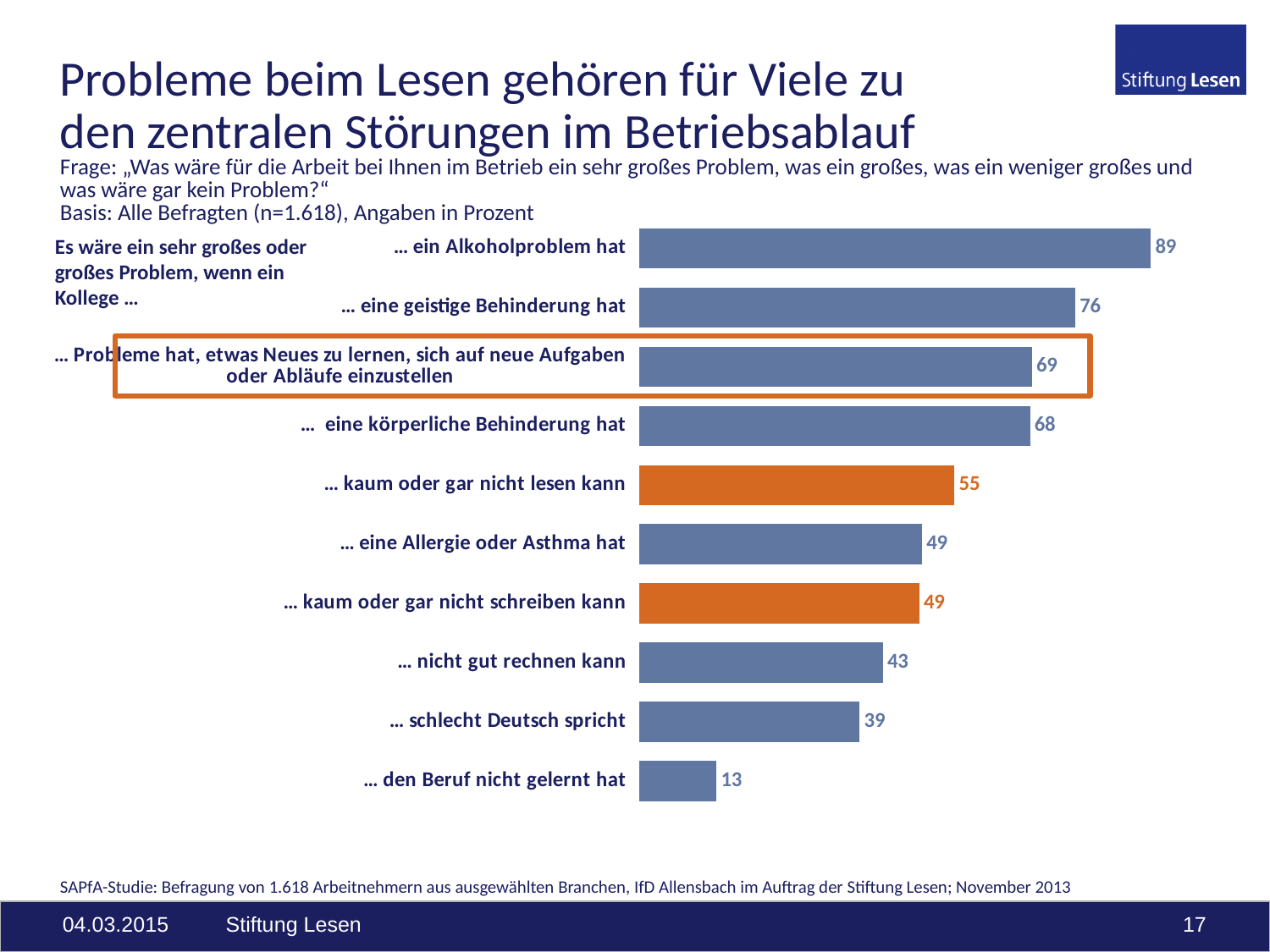

# Probleme beim Lesen gehören für Viele zu den zentralen Störungen im Betriebsablauf
Frage: „Was wäre für die Arbeit bei Ihnen im Betrieb ein sehr großes Problem, was ein großes, was ein weniger großes und was wäre gar kein Problem?“
Basis: Alle Befragten (n=1.618), Angaben in Prozent

### Chart

| Category | (sehr) großes Problem |
|---|---|
| … ein Alkoholproblem hat | 89.49320148331273 |
| … eine geistige Behinderung hat | 76.26699629171817 |
| … Probleme hat, etwas Neues zu lernen, sich auf neue Aufgaben oder Abläufe einzustellen | 68.66501854140914 |
| …  eine körperliche Behinderung hat | 68.35599505562422 |
| … kaum oder gar nicht lesen kann | 55.12978986402967 |
| … eine Allergie oder Asthma hat | 49.44375772558715 |
| … kaum oder gar nicht schreiben kann | 48.94932014833127 |
| … nicht gut rechnen kann | 42.58343634116193 |
| … schlecht Deutsch spricht | 38.504326328800985 |
| … den Beruf nicht gelernt hat | 13.473423980222497 |
Es wäre ein sehr großes oder großes Problem, wenn ein Kollege …

SAPfA-Studie: Befragung von 1.618 Arbeitnehmern aus ausgewählten Branchen, IfD Allensbach im Auftrag der Stiftung Lesen; November 2013

04.03.2015
Stiftung Lesen
17